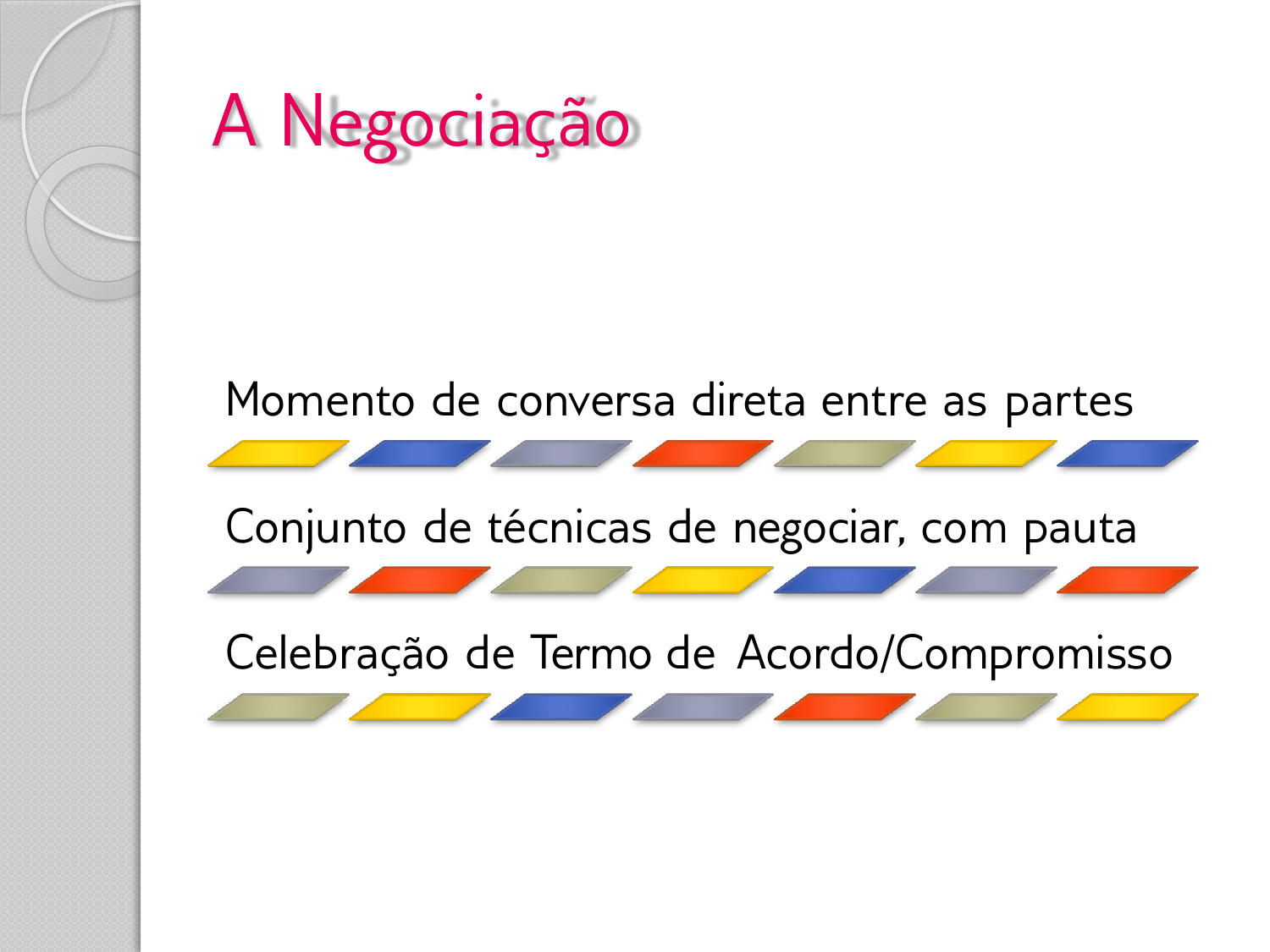

# A Negociação
Momento de conversa direta entre as partes
Conjunto de técnicas de negociar, com pauta  Celebração de Termo de  Acordo/Compromisso